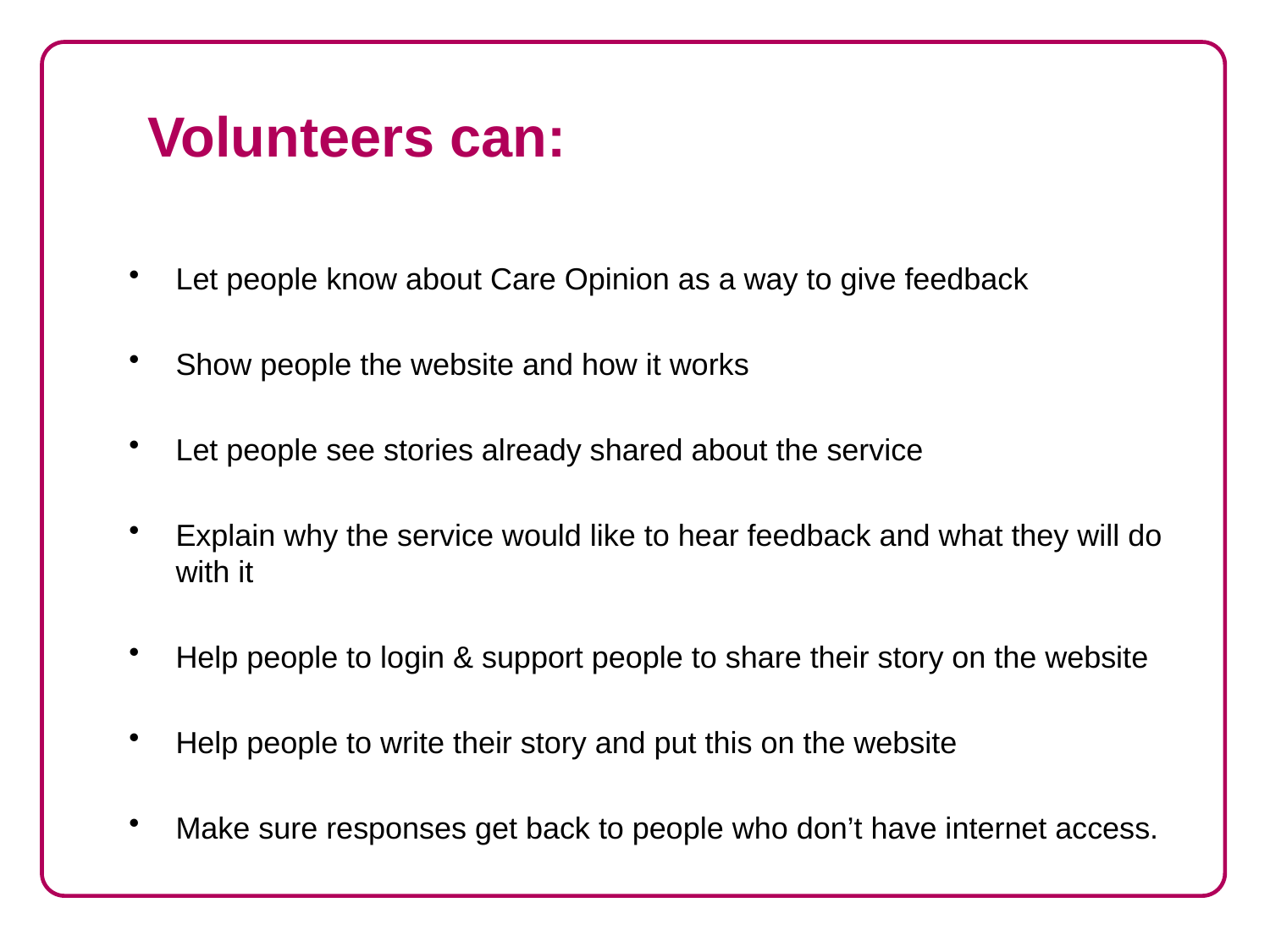

Volunteers can:
Let people know about Care Opinion as a way to give feedback

Show people the website and how it works

Let people see stories already shared about the service

Explain why the service would like to hear feedback and what they will do with it

Help people to login & support people to share their story on the website

Help people to write their story and put this on the website

Make sure responses get back to people who don’t have internet access.